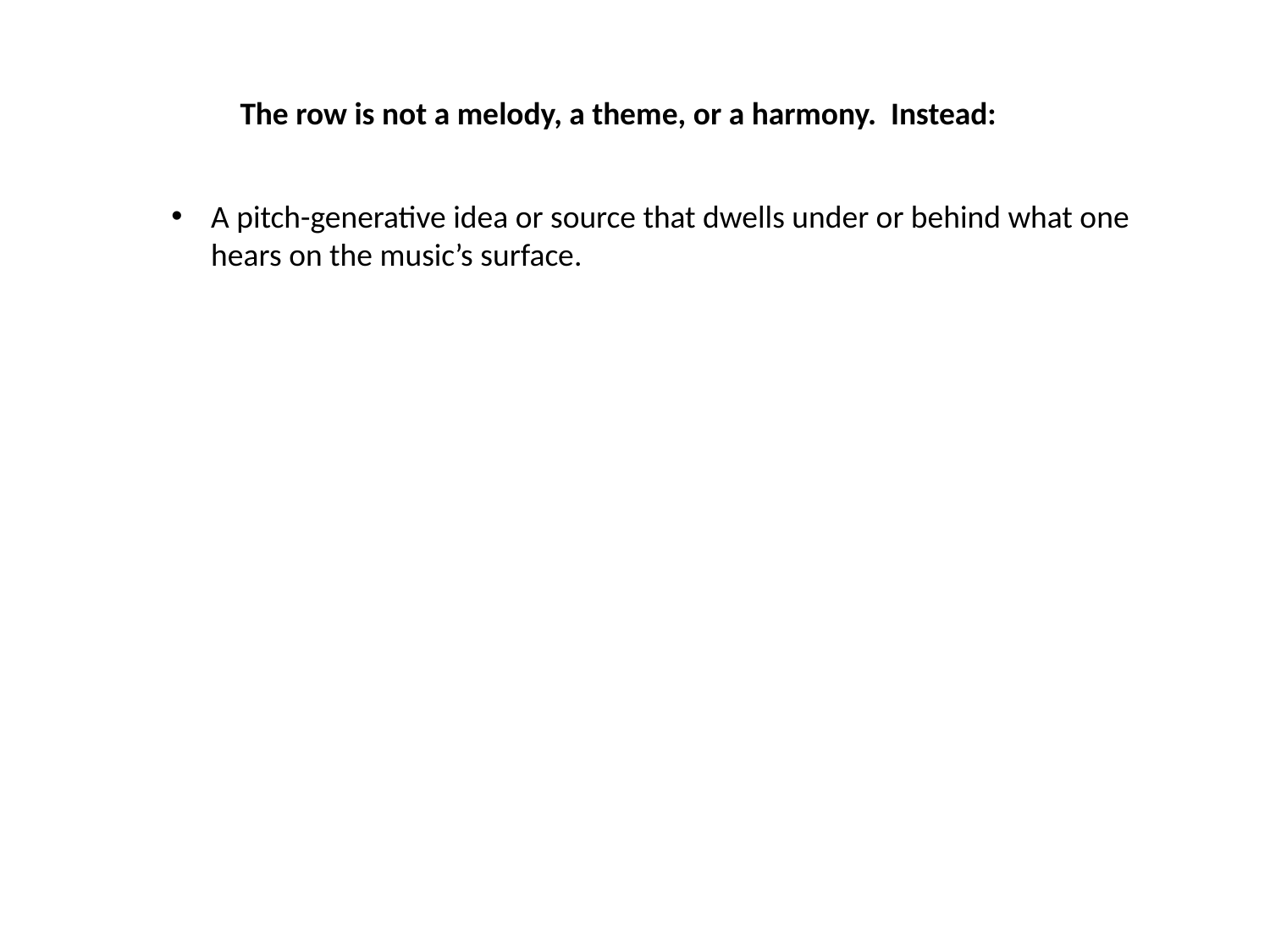

The row is not a melody, a theme, or a harmony.  Instead:
A pitch-generative idea or source that dwells under or behind what one hears on the music’s surface.